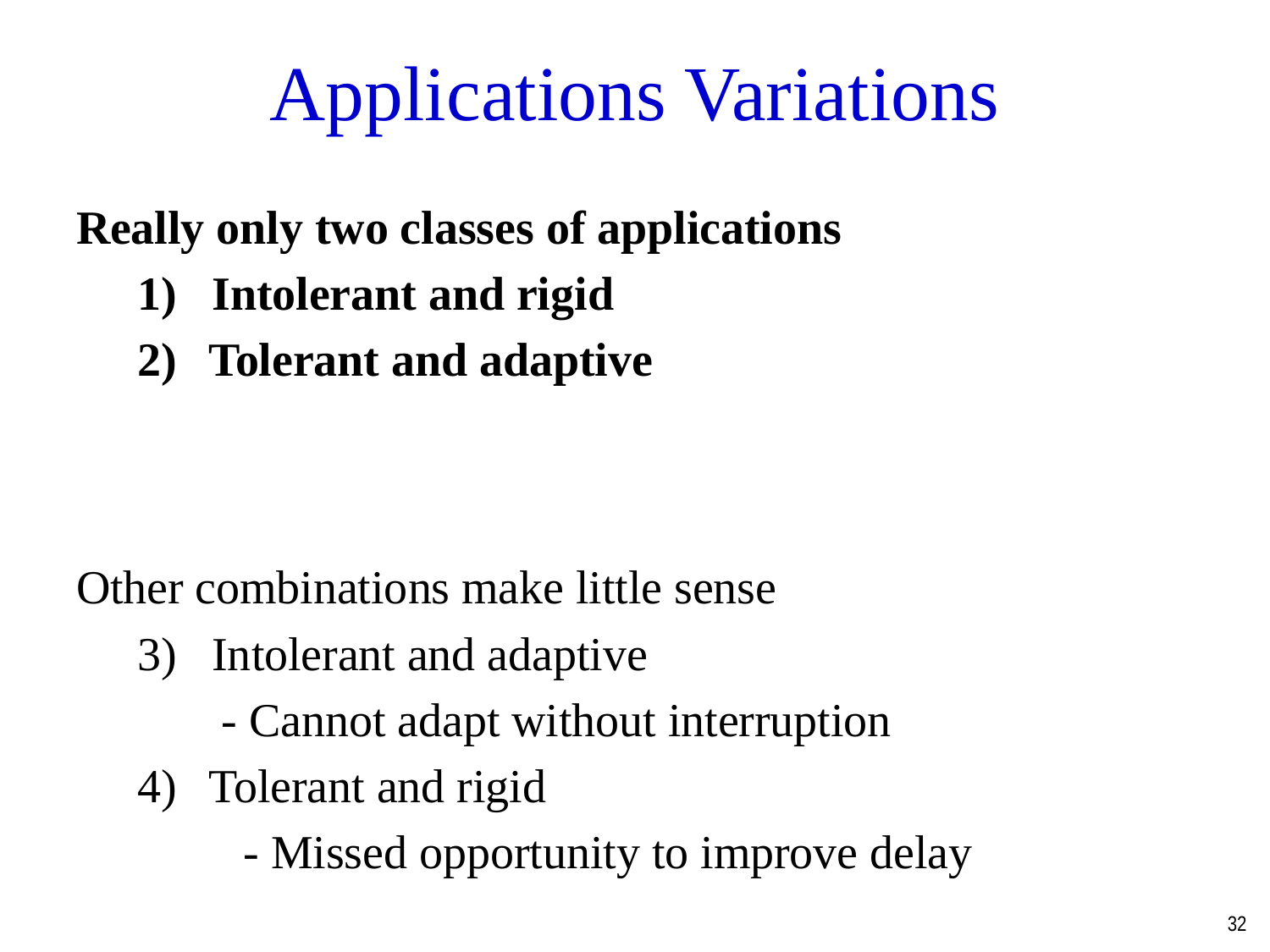

Applications Variations
Really only two classes of applications
1)   Intolerant and rigid
Tolerant and adaptive

Other combinations make little sense
3)   Intolerant and adaptive
  - Cannot adapt without interruption
Tolerant and rigid
         - Missed opportunity to improve delay

32